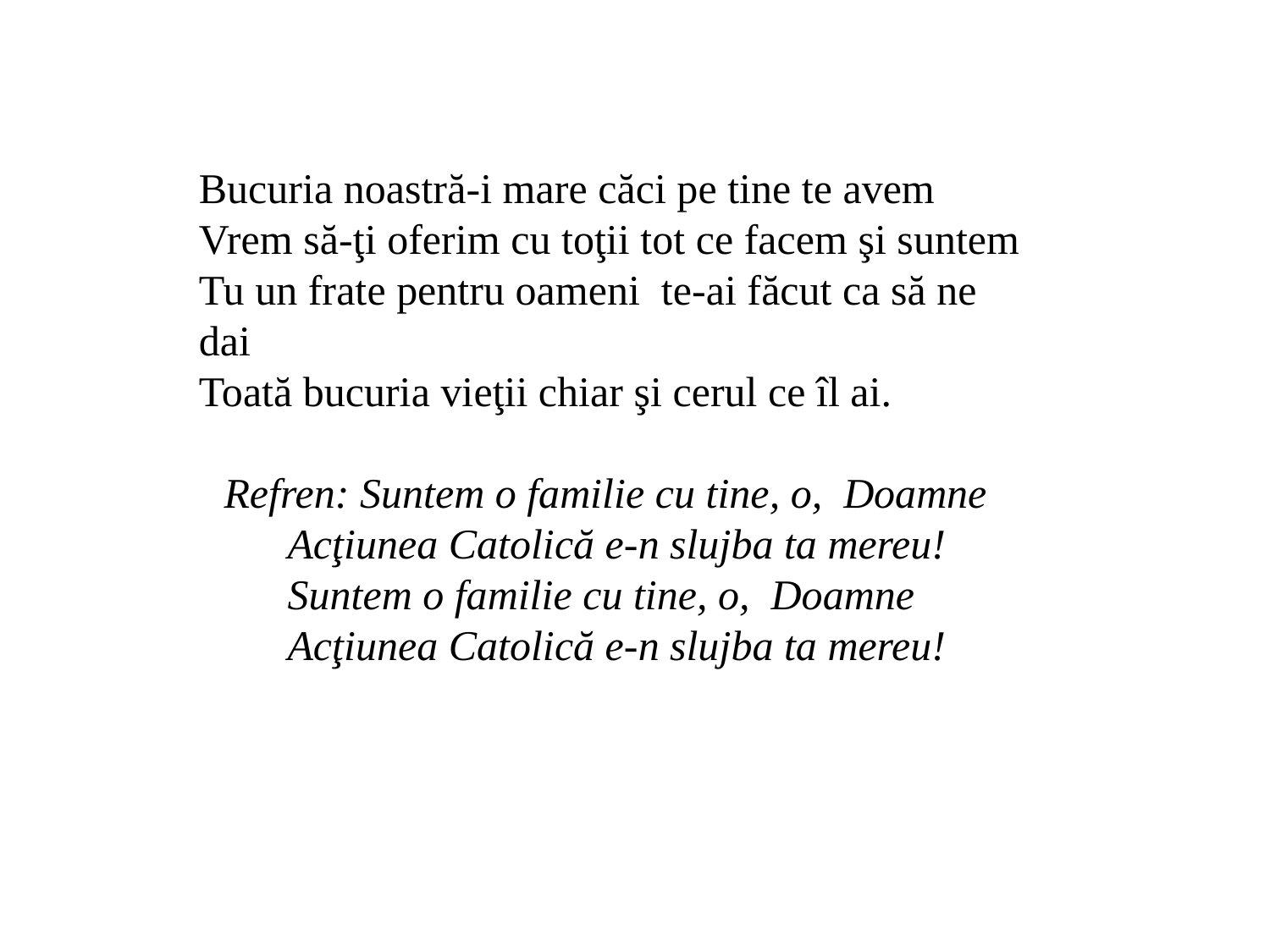

Bucuria noastră-i mare căci pe tine te avem
Vrem să-ţi oferim cu toţii tot ce facem şi suntem
Tu un frate pentru oameni  te-ai făcut ca să ne dai
Toată bucuria vieţii chiar şi cerul ce îl ai.

Refren: Suntem o familie cu tine, o,  Doamne
Acţiunea Catolică e-n slujba ta mereu!
Suntem o familie cu tine, o,  Doamne
Acţiunea Catolică e-n slujba ta mereu!